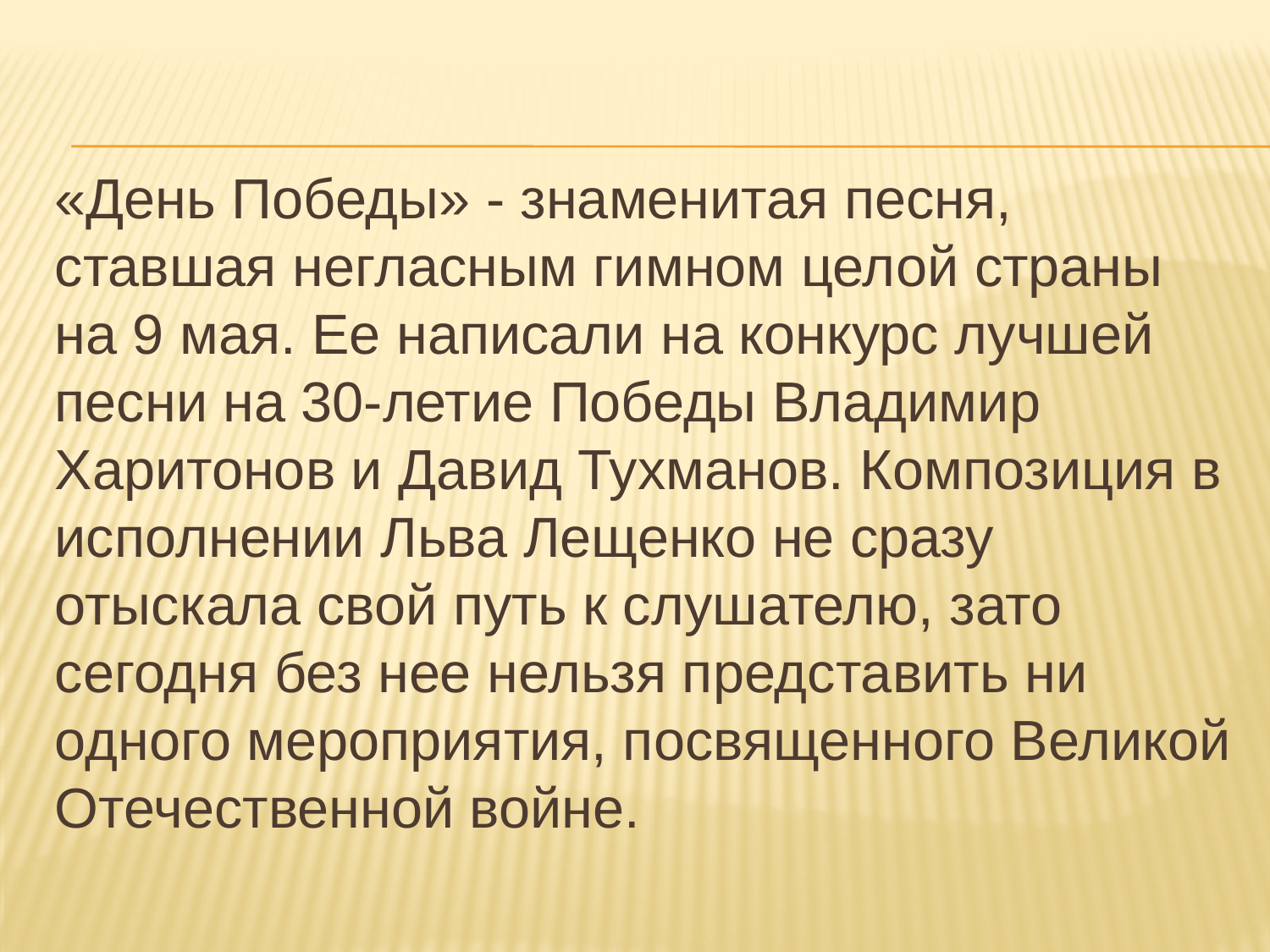

#
«День Победы» - знаменитая песня, ставшая негласным гимном целой страны на 9 мая. Ее написали на конкурс лучшей песни на 30-летие Победы Владимир Харитонов и Давид Тухманов. Композиция в исполнении Льва Лещенко не сразу отыскала свой путь к слушателю, зато сегодня без нее нельзя представить ни одного мероприятия, посвященного Великой Отечественной войне.